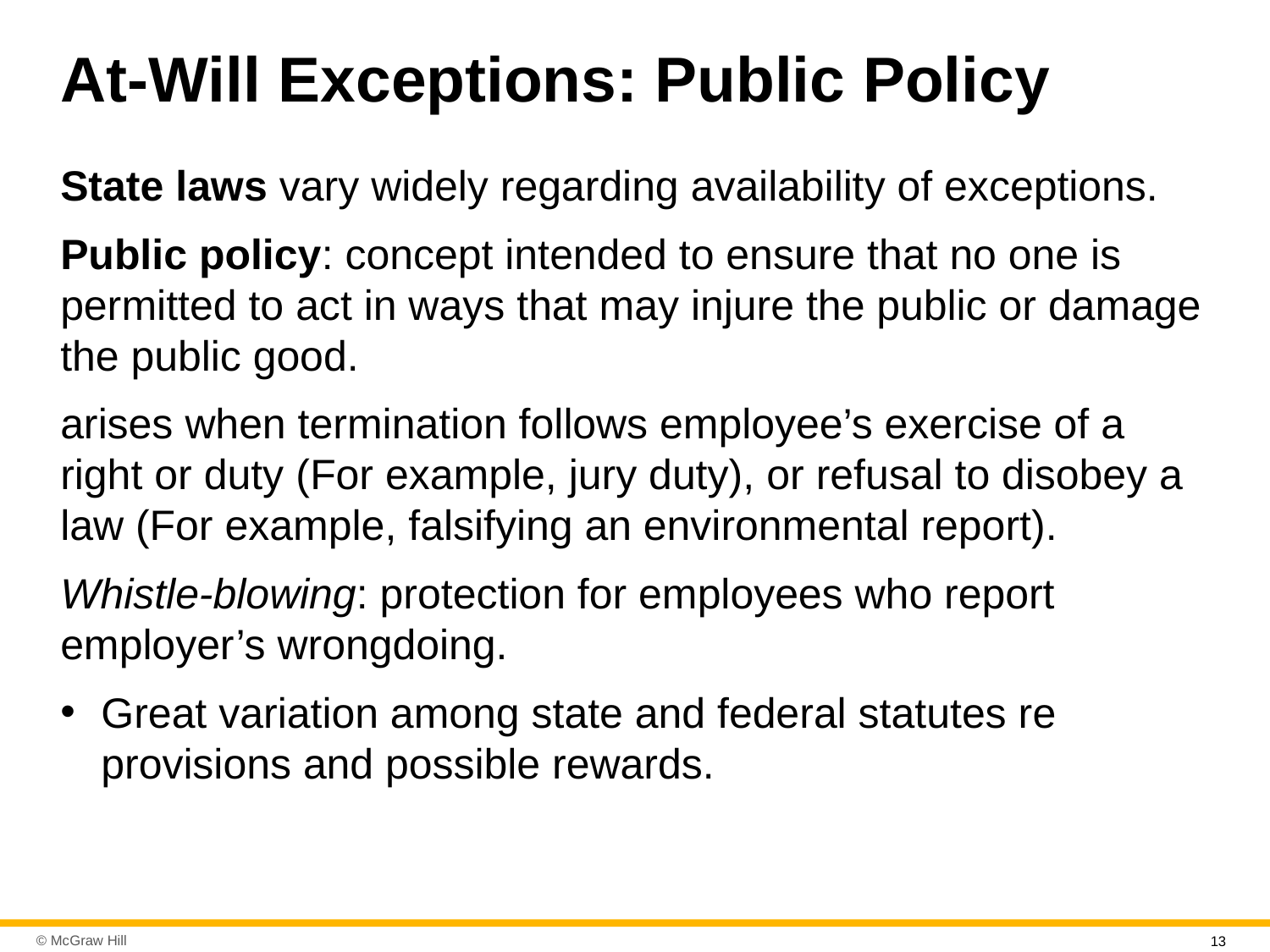

# At-Will Exceptions: Public Policy
State laws vary widely regarding availability of exceptions.
Public policy: concept intended to ensure that no one is permitted to act in ways that may injure the public or damage the public good.
arises when termination follows employee’s exercise of a right or duty (For example, jury duty), or refusal to disobey a law (For example, falsifying an environmental report).
Whistle-blowing: protection for employees who report employer’s wrongdoing.
Great variation among state and federal statutes re provisions and possible rewards.
13